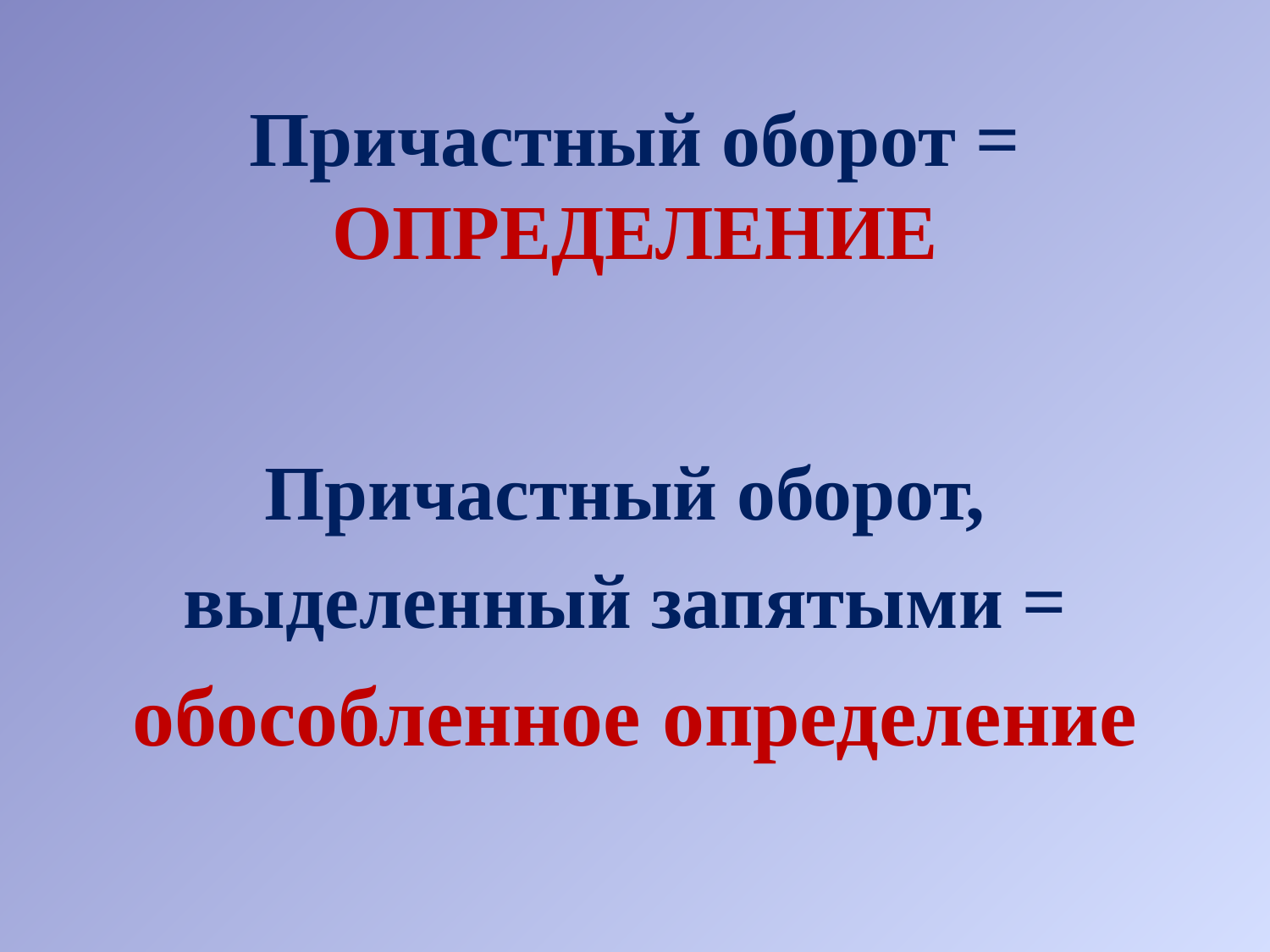

# Причастный оборот = ОПРЕДЕЛЕНИЕ
Причастный оборот,
выделенный запятыми =
обособленное определение